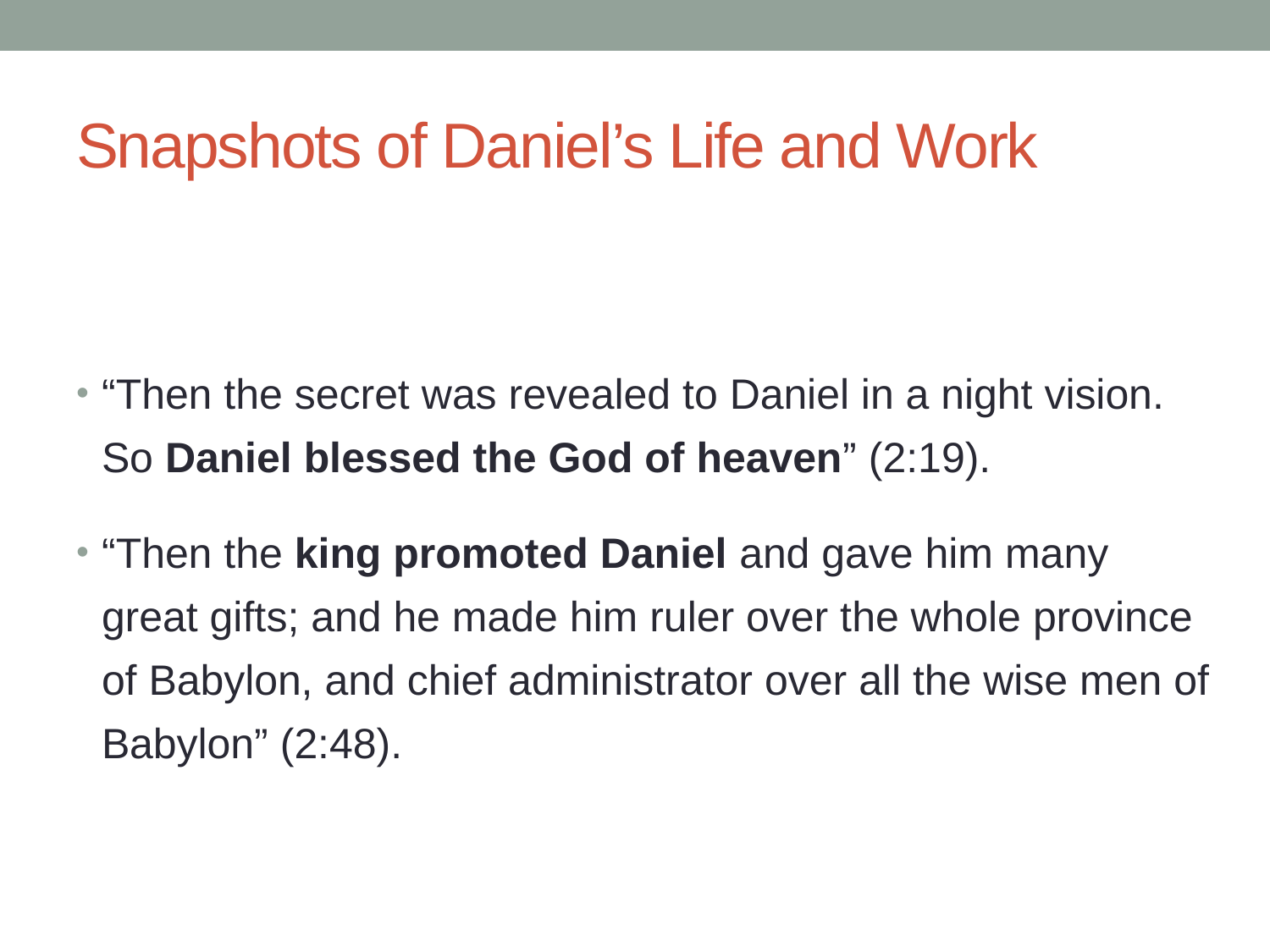

# Snapshots of Daniel’s Life and Work
“Then the secret was revealed to Daniel in a night vision. So Daniel blessed the God of heaven” (2:19).
“Then the king promoted Daniel and gave him many great gifts; and he made him ruler over the whole province of Babylon, and chief administrator over all the wise men of Babylon” (2:48).